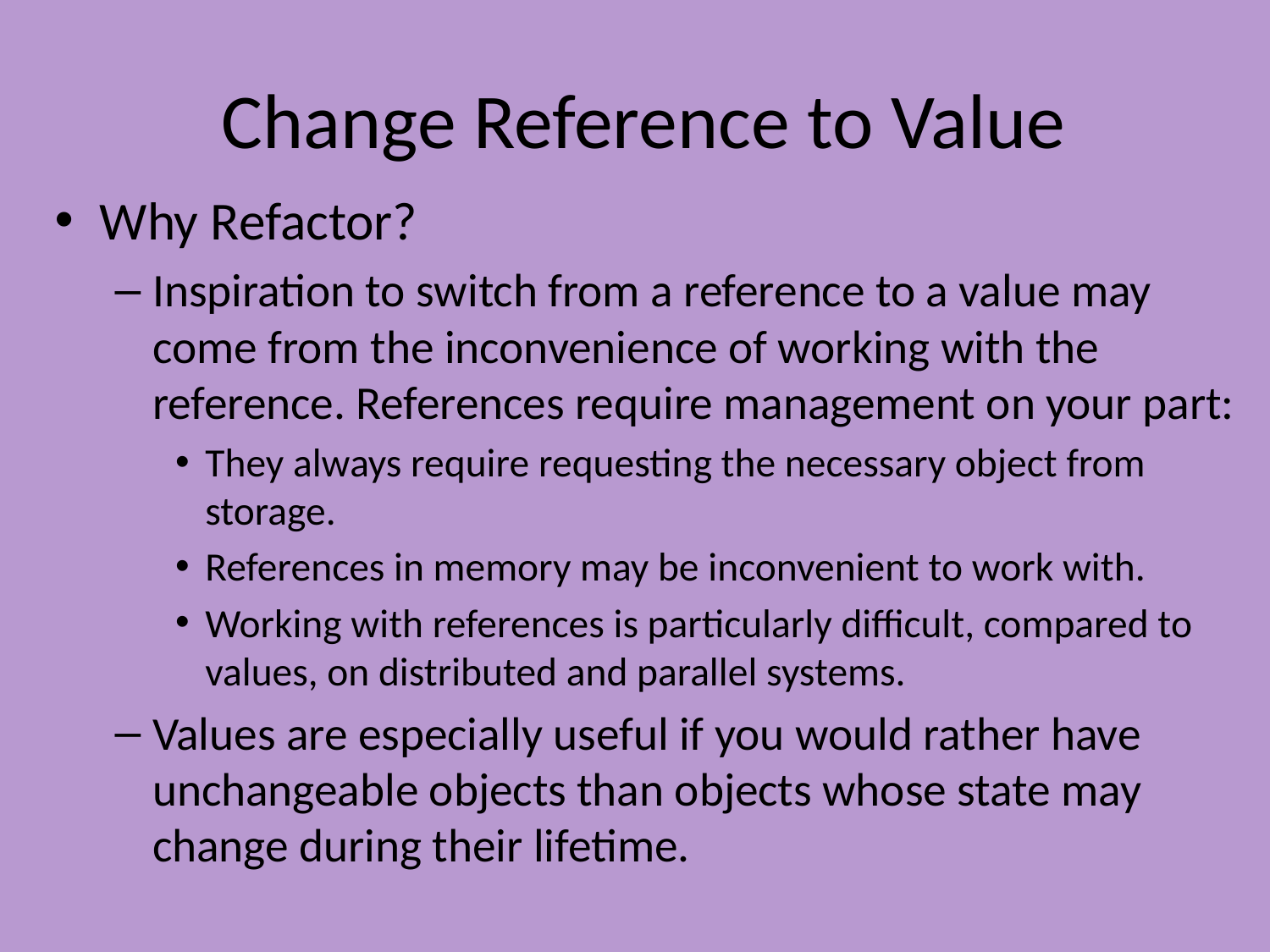

# Change Reference to Value
Why Refactor?
Inspiration to switch from a reference to a value may come from the inconvenience of working with the reference. References require management on your part:
They always require requesting the necessary object from storage.
References in memory may be inconvenient to work with.
Working with references is particularly difficult, compared to values, on distributed and parallel systems.
Values are especially useful if you would rather have unchangeable objects than objects whose state may change during their lifetime.